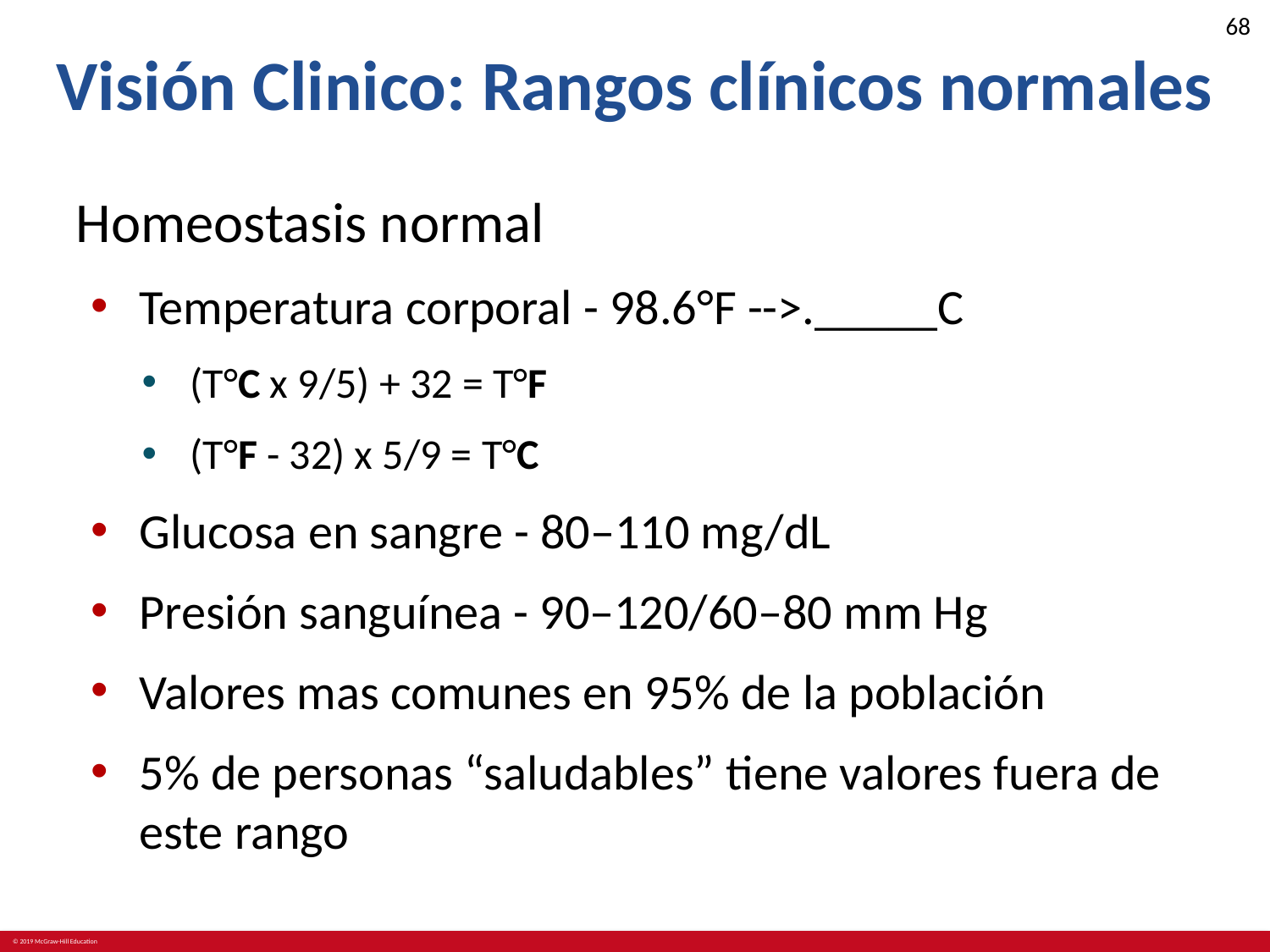

# Visión Clinico: Rangos clínicos normales
Homeostasis normal
Temperatura corporal - 98.6°F -->._____C
(T°C x 9/5) + 32 = T°F
(T°F - 32) x 5/9 = T°C
Glucosa en sangre - 80–110 mg/dL
Presión sanguínea - 90–120/60–80 mm Hg
Valores mas comunes en 95% de la población
5% de personas “saludables” tiene valores fuera de este rango